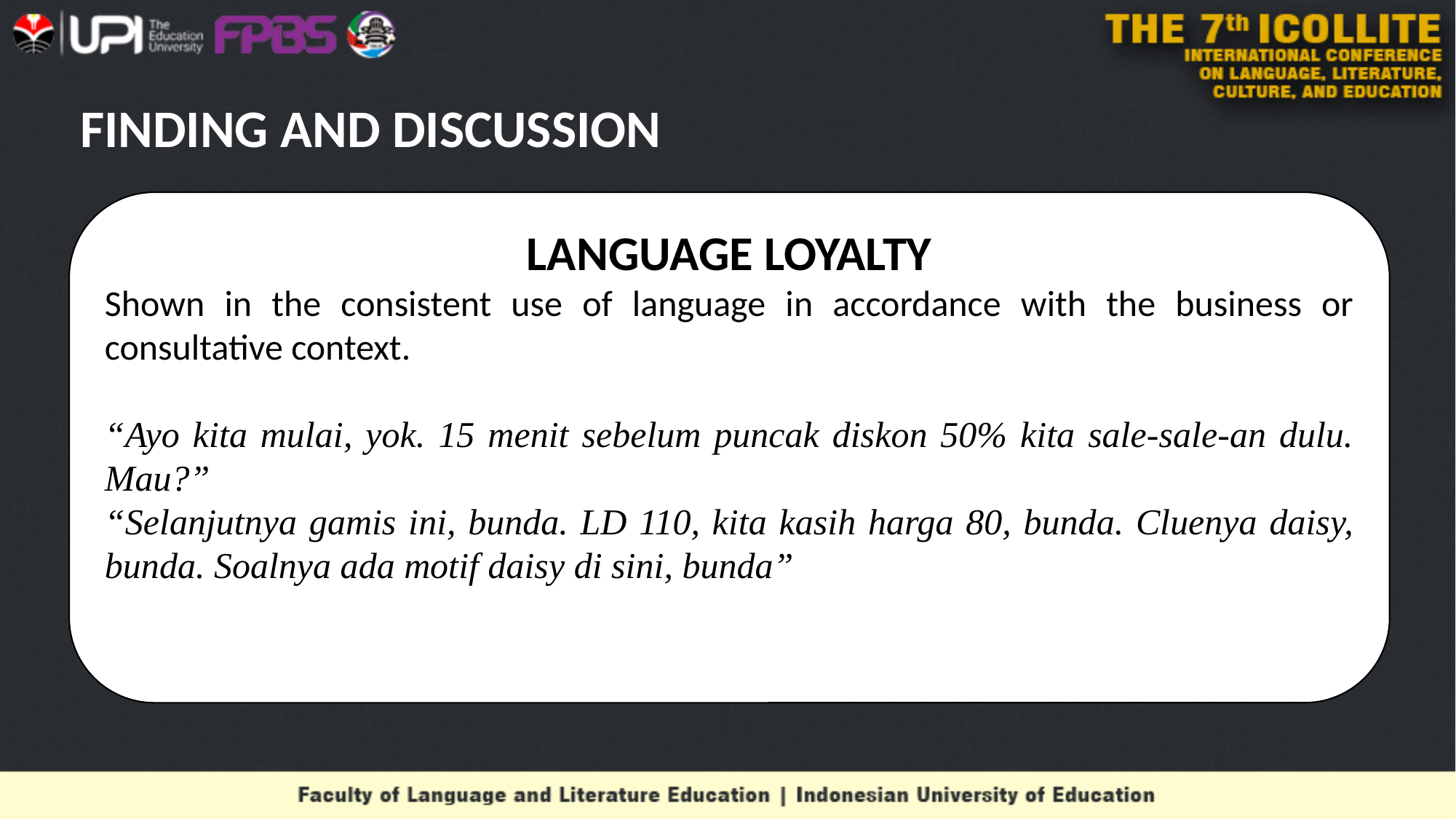

# FINDING AND DISCUSSION
LANGUAGE LOYALTY
Shown in the consistent use of language in accordance with the business or consultative context.

“Ayo kita mulai, yok. 15 menit sebelum puncak diskon 50% kita sale-sale-an dulu. Mau?”
“Selanjutnya gamis ini, bunda. LD 110, kita kasih harga 80, bunda. Cluenya daisy, bunda. Soalnya ada motif daisy di sini, bunda”